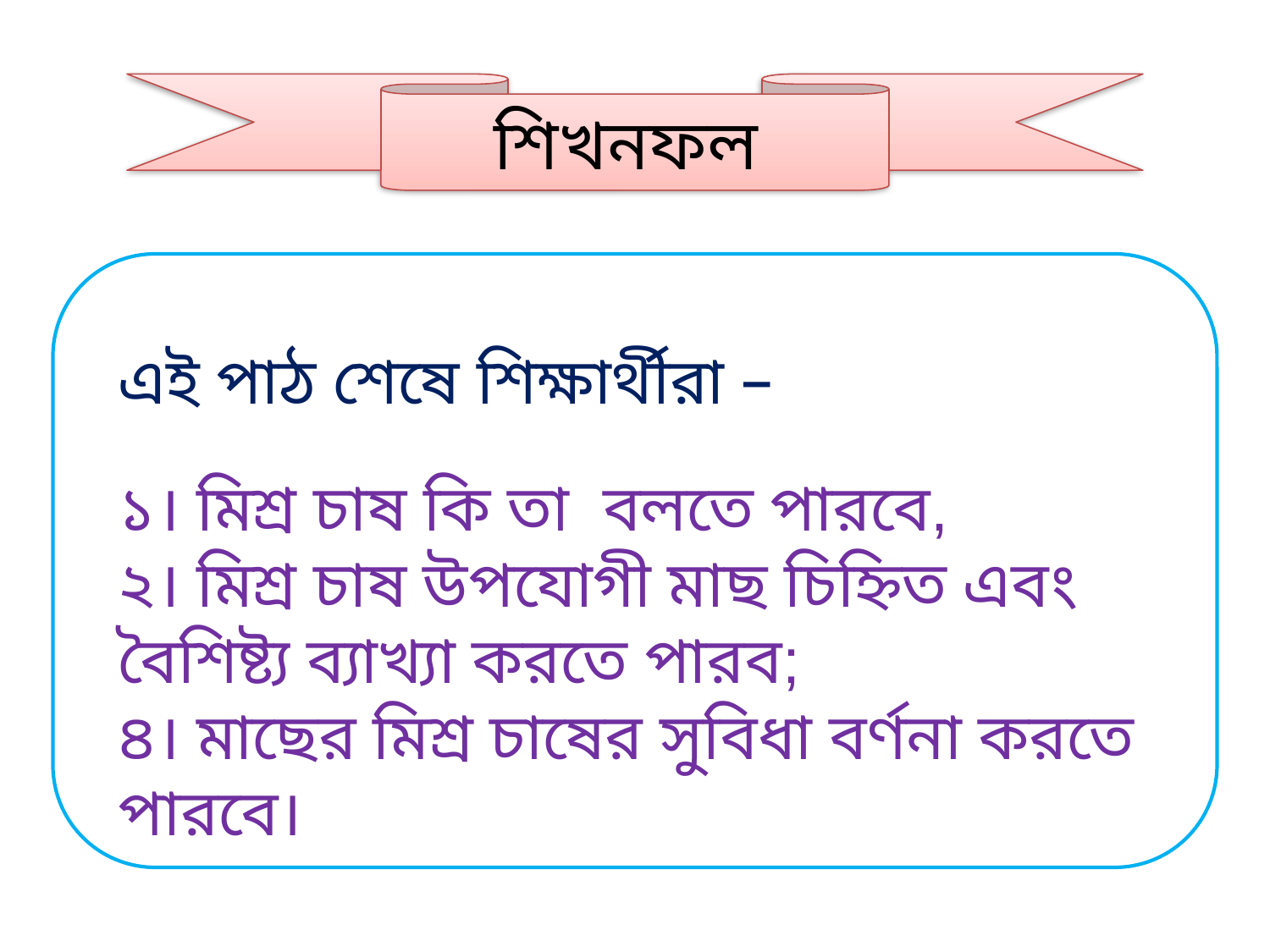

শিখনফল

এই পাঠ শেষে শিক্ষার্থীরা –

১। মিশ্র চাষ কি তা  বলতে পারবে,
২। মিশ্র চাষ উপযোগী মাছ চিহ্নিত এবং বৈশিষ্ট্য ব্যাখ্যা করতে পারব;
৪। মাছের মিশ্র চাষের সুবিধা বর্ণনা করতে পারবে।